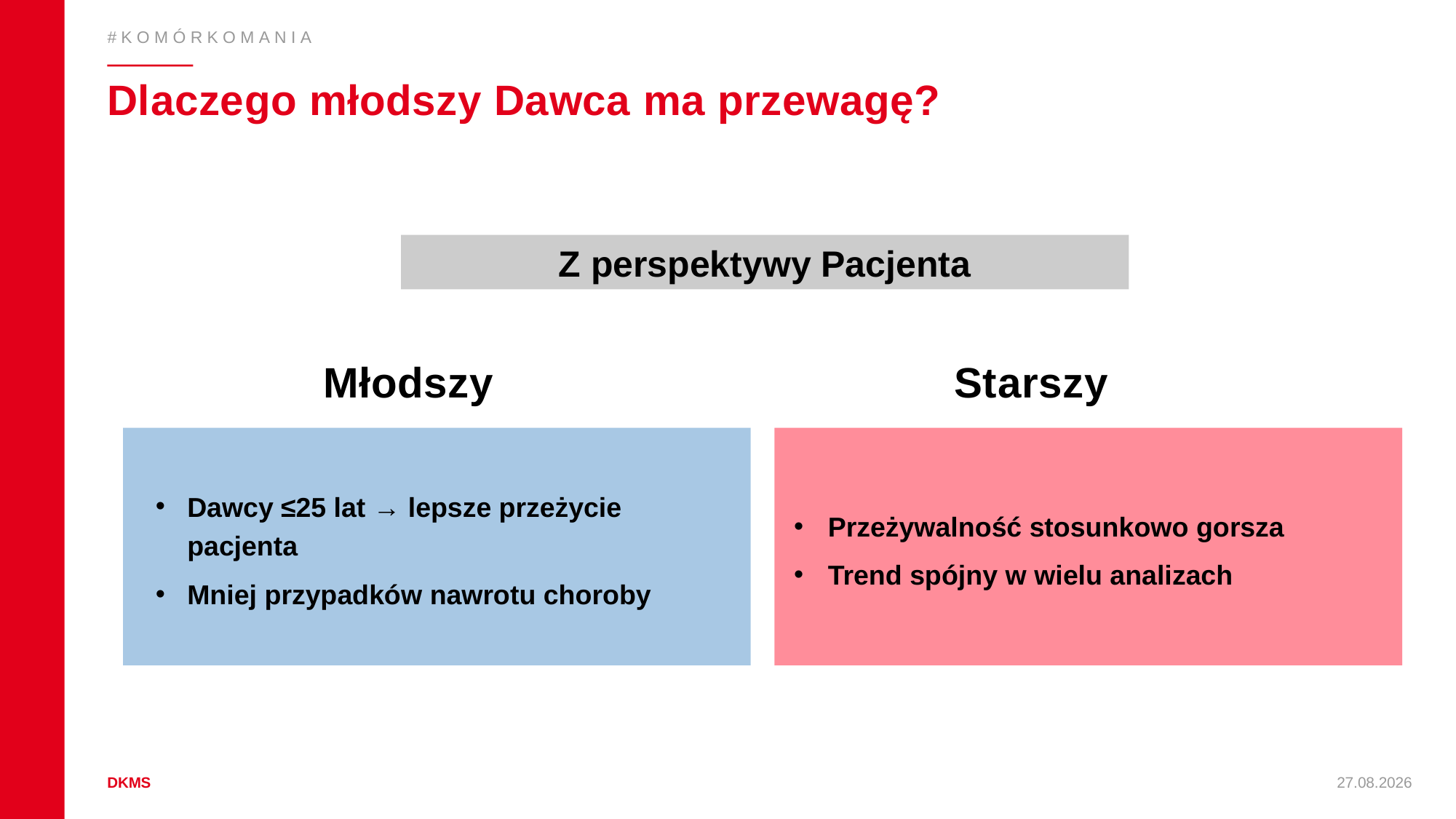

#KOMÓRKOMANIA
# Dlaczego młodszy Dawca ma przewagę?
Z perspektywy Pacjenta
Młodszy
Starszy
Dawcy ≤25 lat → lepsze przeżycie pacjenta
Mniej przypadków nawrotu choroby
Przeżywalność stosunkowo gorsza
Trend spójny w wielu analizach
27.08.2026